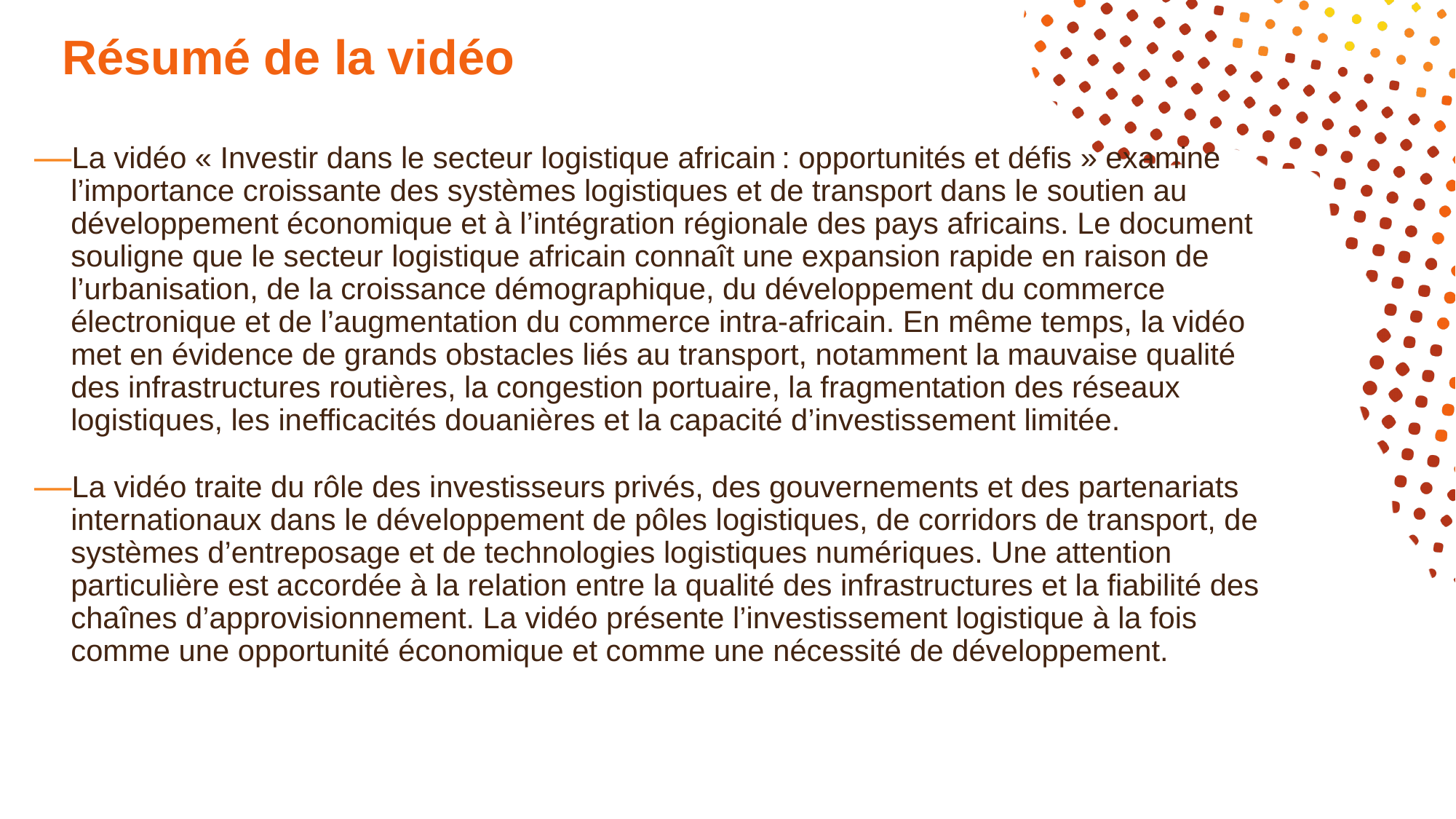

# Résumé de la vidéo
La vidéo « Investir dans le secteur logistique africain : opportunités et défis » examine l’importance croissante des systèmes logistiques et de transport dans le soutien au développement économique et à l’intégration régionale des pays africains. Le document souligne que le secteur logistique africain connaît une expansion rapide en raison de l’urbanisation, de la croissance démographique, du développement du commerce électronique et de l’augmentation du commerce intra-africain. En même temps, la vidéo met en évidence de grands obstacles liés au transport, notamment la mauvaise qualité des infrastructures routières, la congestion portuaire, la fragmentation des réseaux logistiques, les inefficacités douanières et la capacité d’investissement limitée.
La vidéo traite du rôle des investisseurs privés, des gouvernements et des partenariats internationaux dans le développement de pôles logistiques, de corridors de transport, de systèmes d’entreposage et de technologies logistiques numériques. Une attention particulière est accordée à la relation entre la qualité des infrastructures et la fiabilité des chaînes d’approvisionnement. La vidéo présente l’investissement logistique à la fois comme une opportunité économique et comme une nécessité de développement.